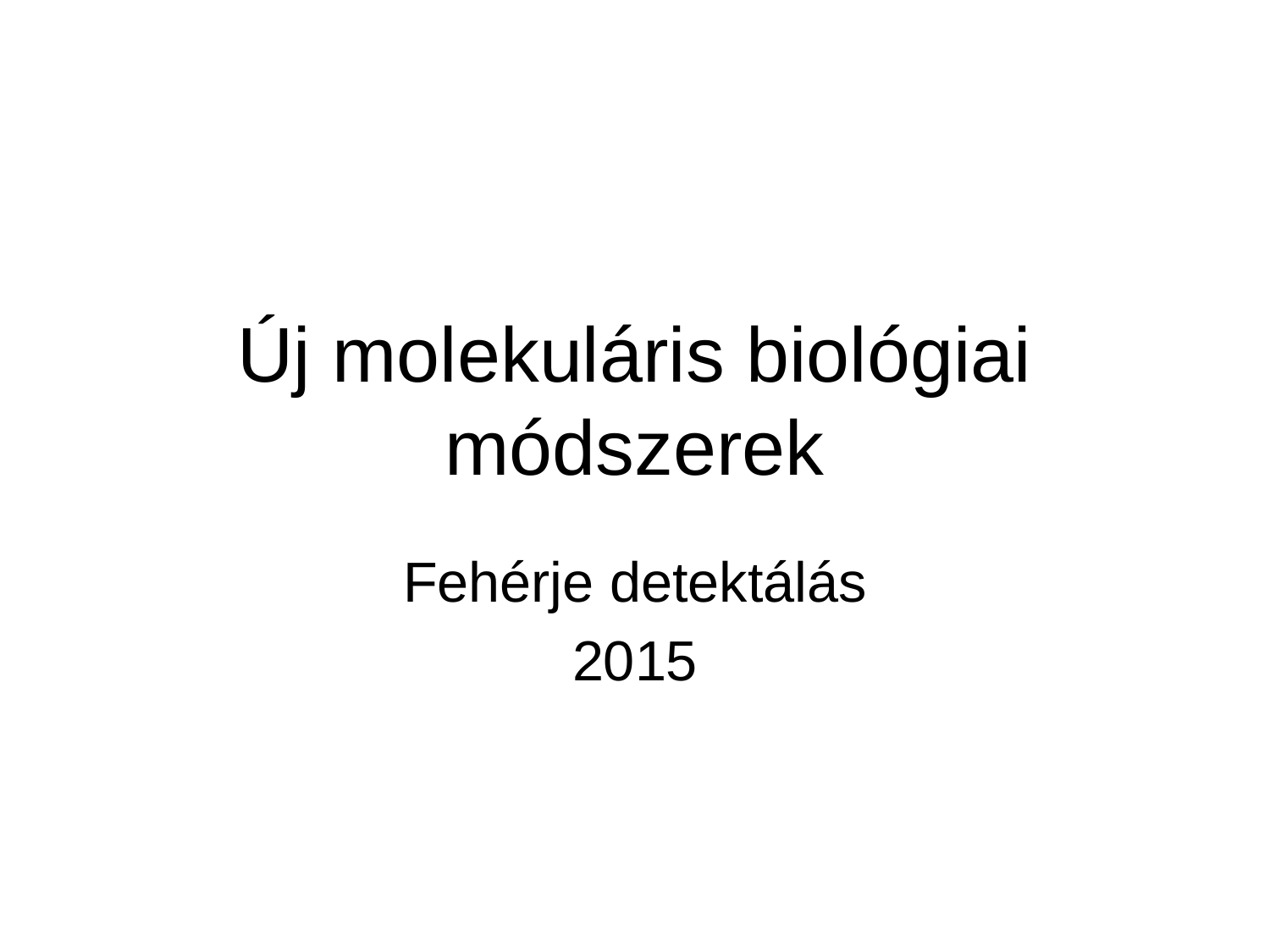

# Új molekuláris biológiai módszerek
Fehérje detektálás
2015